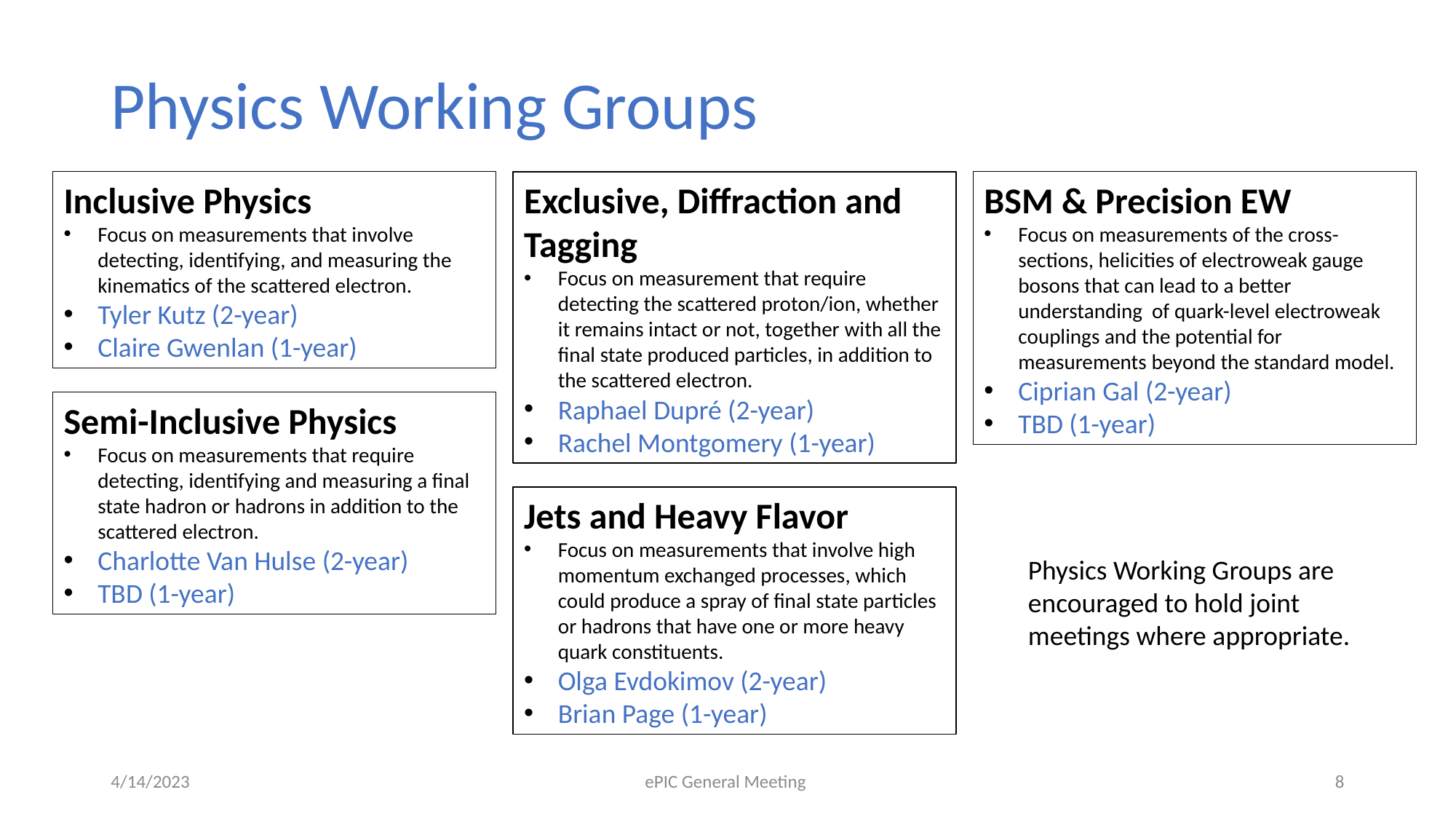

# Physics Working Groups
Inclusive Physics
Focus on measurements that involve detecting, identifying, and measuring the kinematics of the scattered electron.
Tyler Kutz (2-year)
Claire Gwenlan (1-year)
BSM & Precision EW
Focus on measurements of the cross-sections, helicities of electroweak gauge bosons that can lead to a better understanding  of quark-level electroweak couplings and the potential for measurements beyond the standard model.
Ciprian Gal (2-year)
TBD (1-year)
Exclusive, Diffraction and Tagging
Focus on measurement that require detecting the scattered proton/ion, whether it remains intact or not, together with all the final state produced particles, in addition to the scattered electron.
Raphael Dupré (2-year)
Rachel Montgomery (1-year)
Semi-Inclusive Physics
Focus on measurements that require detecting, identifying and measuring a final state hadron or hadrons in addition to the scattered electron.
Charlotte Van Hulse (2-year)
TBD (1-year)
Jets and Heavy Flavor
Focus on measurements that involve high momentum exchanged processes, which could produce a spray of final state particles or hadrons that have one or more heavy quark constituents.
Olga Evdokimov (2-year)
Brian Page (1-year)
Physics Working Groups are encouraged to hold joint meetings where appropriate.
4/14/2023
ePIC General Meeting
8